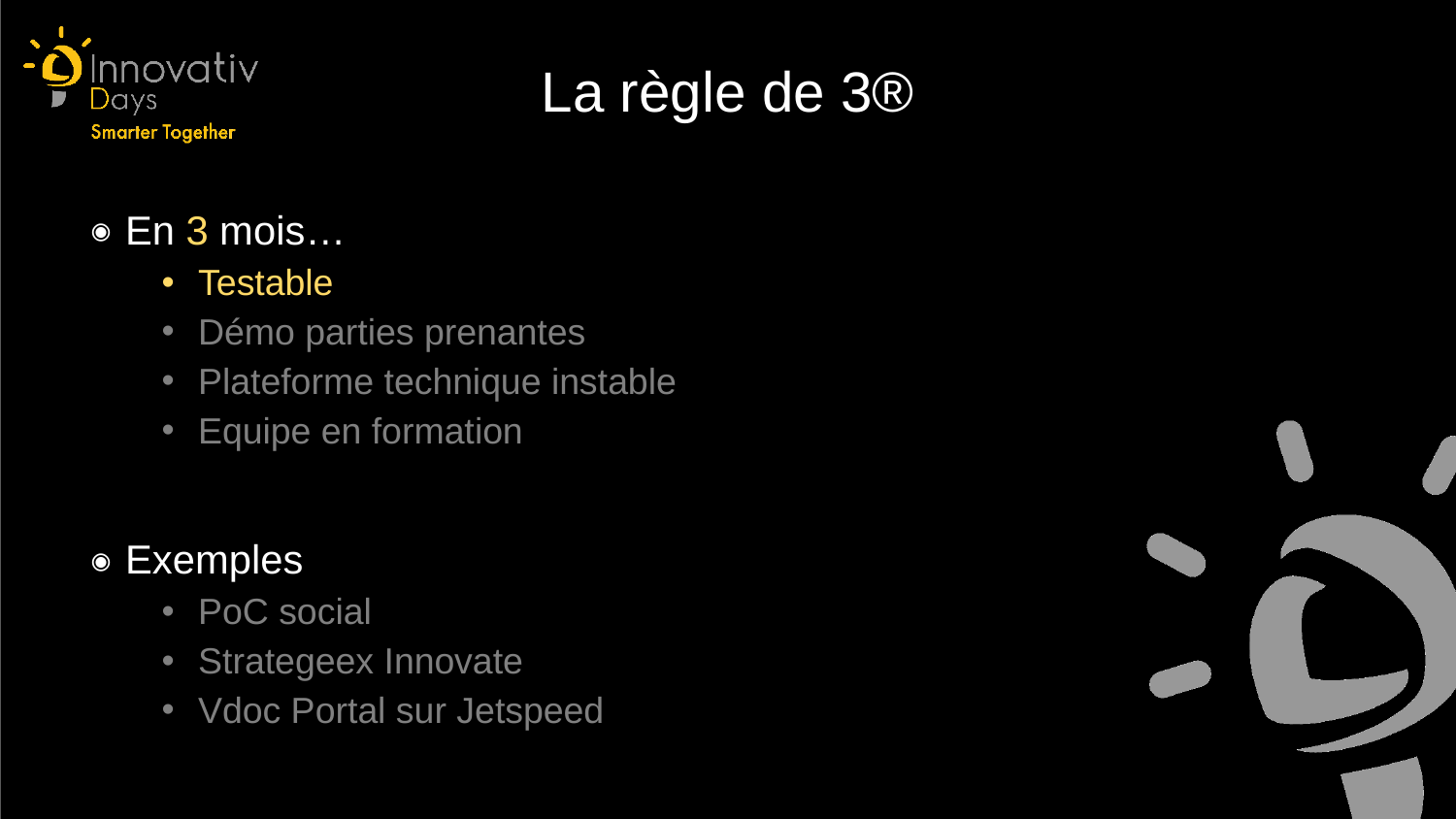

La règle de 3®
En 3 mois…
Testable
Démo parties prenantes
Plateforme technique instable
Equipe en formation

Exemples
PoC social
Strategeex Innovate
Vdoc Portal sur Jetspeed